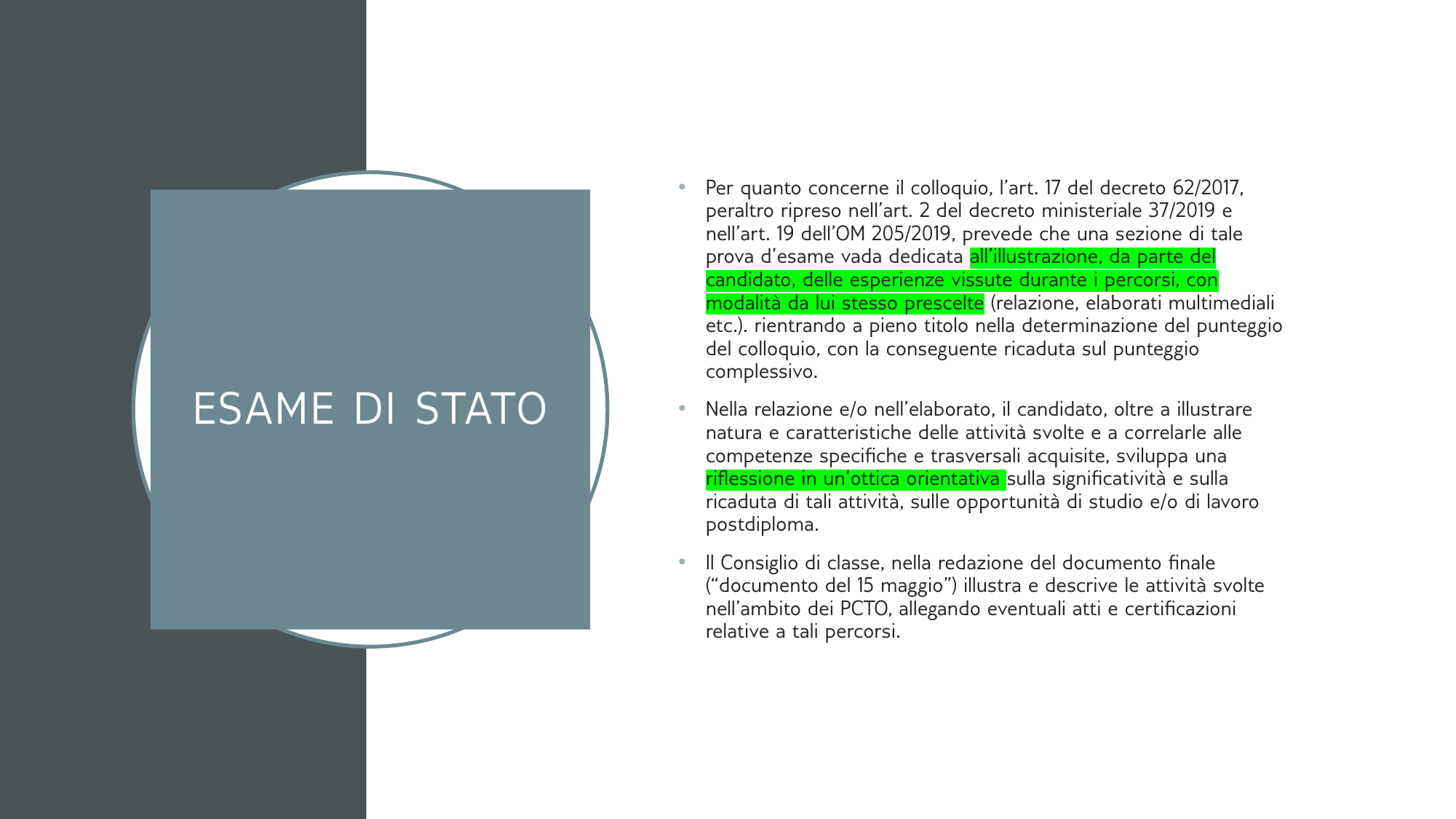

Per quanto concerne il colloquio, l’art. 17 del decreto 62/2017, peraltro ripreso nell’art. 2 del decreto ministeriale 37/2019 e nell’art. 19 dell’OM 205/2019, prevede che una sezione di tale prova d’esame vada dedicata all’illustrazione, da parte del candidato, delle esperienze vissute durante i percorsi, con modalità da lui stesso prescelte (relazione, elaborati multimediali etc.). rientrando a pieno titolo nella determinazione del punteggio del colloquio, con la conseguente ricaduta sul punteggio complessivo.
Nella relazione e/o nell’elaborato, il candidato, oltre a illustrare natura e caratteristiche delle attività svolte e a correlarle alle competenze specifiche e trasversali acquisite, sviluppa una riflessione in un’ottica orientativa sulla significatività e sulla ricaduta di tali attività, sulle opportunità di studio e/o di lavoro postdiploma.
Il Consiglio di classe, nella redazione del documento finale (“documento del 15 maggio”) illustra e descrive le attività svolte nell’ambito dei PCTO, allegando eventuali atti e certificazioni relative a tali percorsi.

# Esame di stato